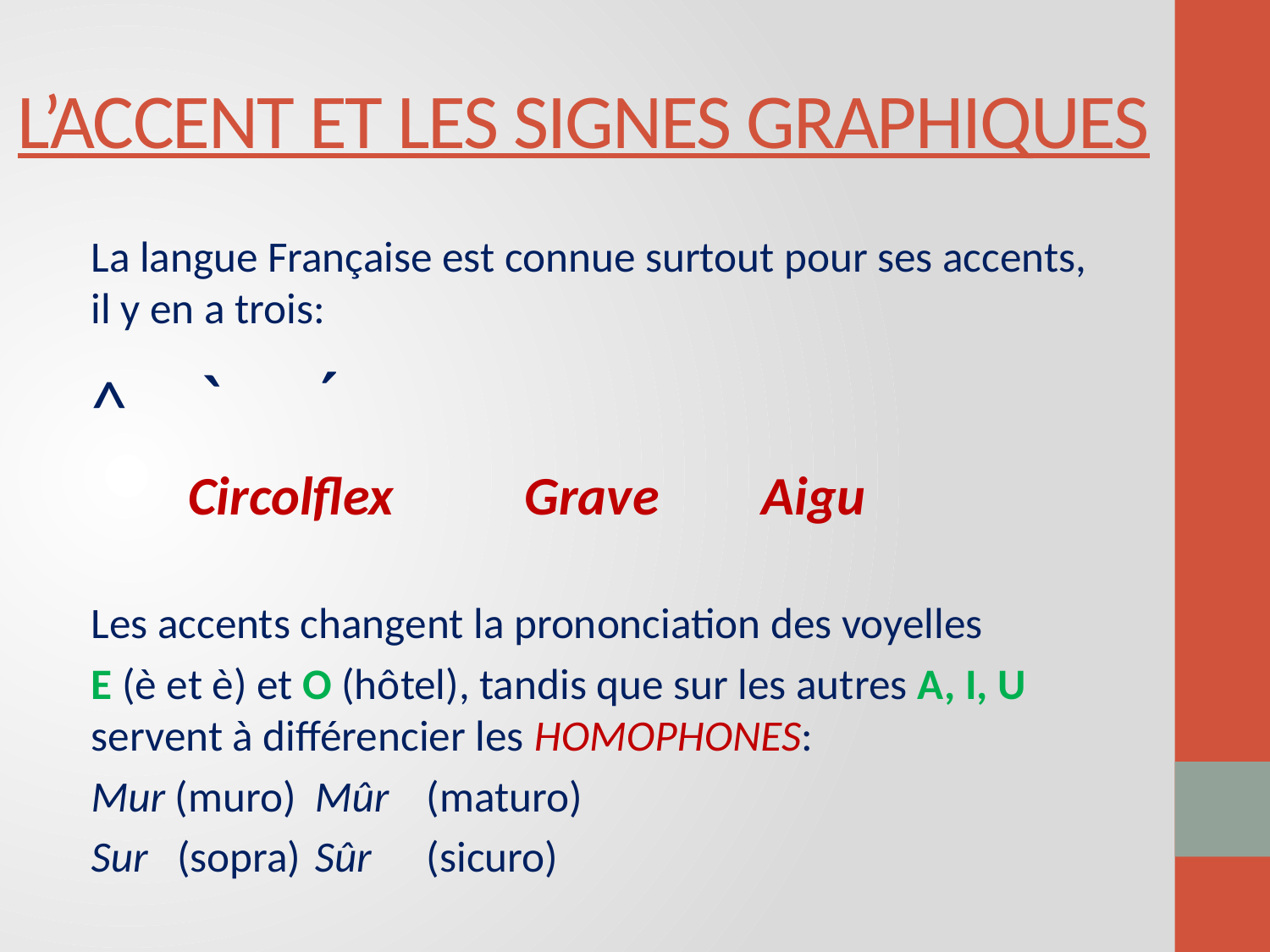

# L’ACCENT ET LES SIGNES GRAPHIQUES
La langue Française est connue surtout pour ses accents, il y en a trois:
		^		ˋ		ˊ
          Circolflex	        Grave		Aigu

Les accents changent la prononciation des voyelles
E (è et è) et O (hôtel), tandis que sur les autres A, I, U servent à différencier les HOMOPHONES:
	Mur (muro)		Mûr	(maturo)
	Sur   (sopra)		Sûr	(sicuro)